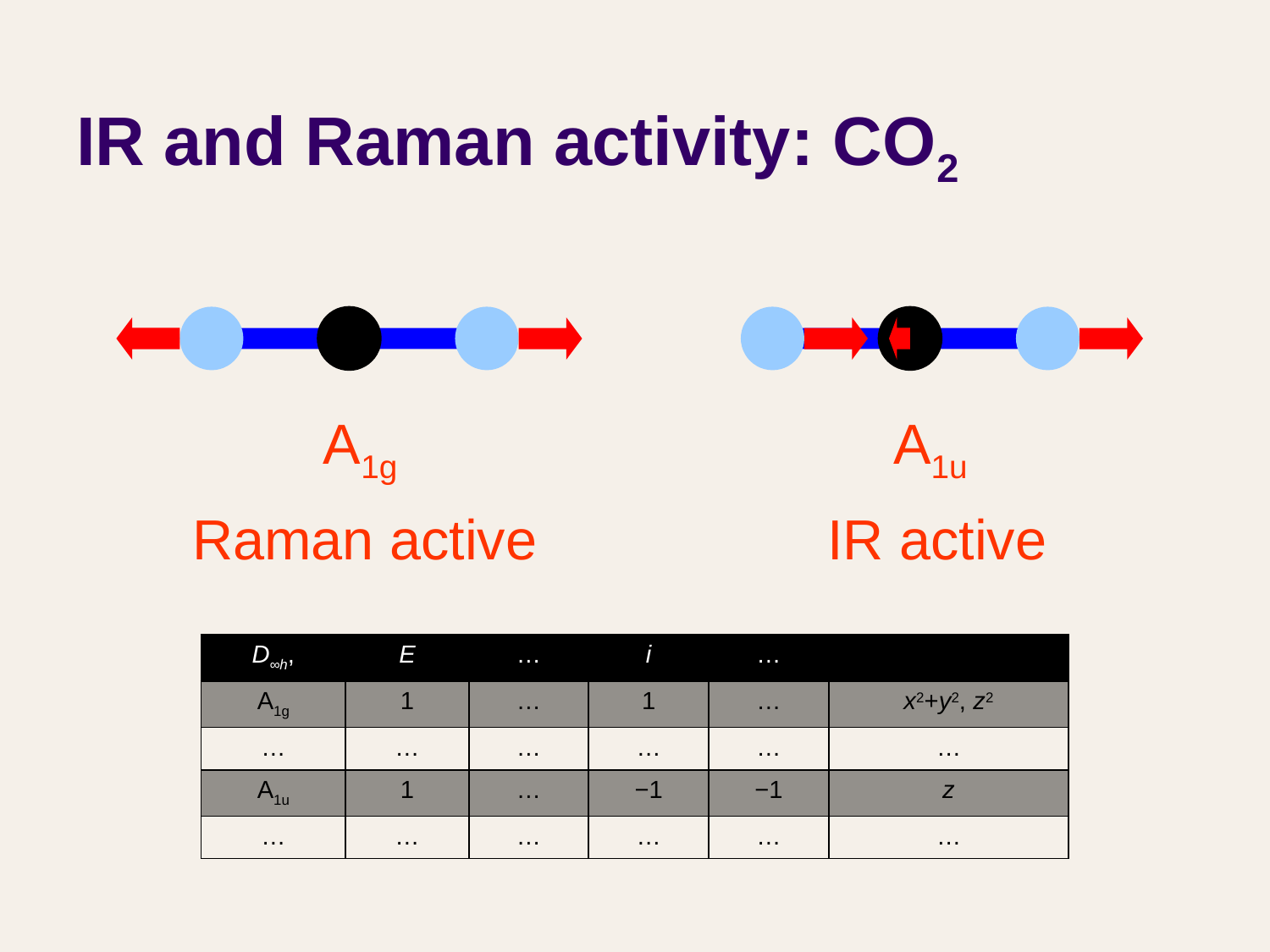

# IR and Raman activity: CO2

A1g
A1u
Raman active
IR active
| D∞h, | E | … | i | … |  |
| --- | --- | --- | --- | --- | --- |
| A1g | 1 | … | 1 | … | x2+y2, z2 |
| … | … | … | … | … | … |
| A1u | 1 | … | −1 | −1 | z |
| … | … | … | … | … | … |